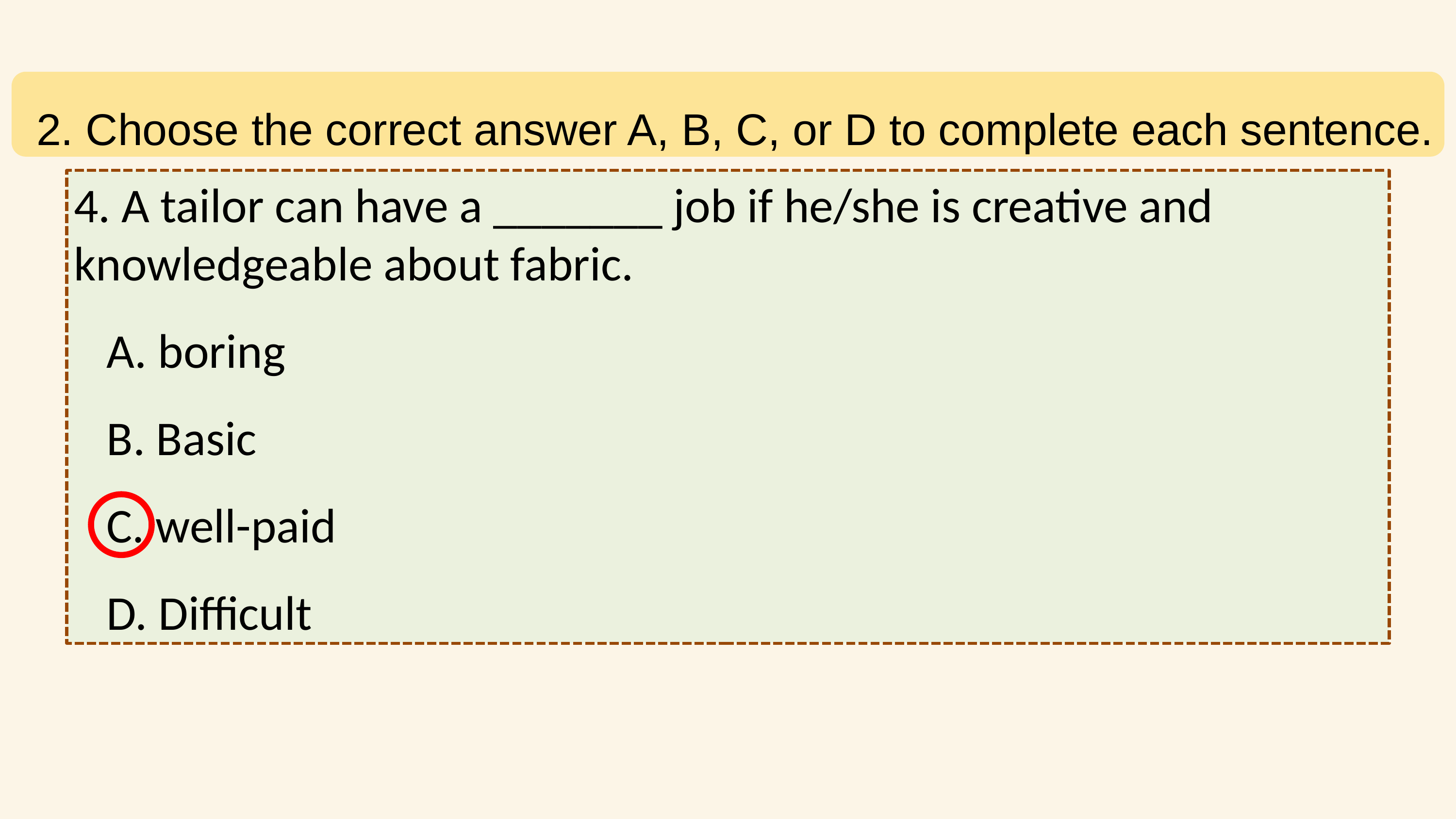

2. Choose the correct answer A, B, C, or D to complete each sentence.
4. A tailor can have a _______ job if he/she is creative and knowledgeable about fabric.

   A. boring

   B. Basic

   C. well-paid

   D. Difficult